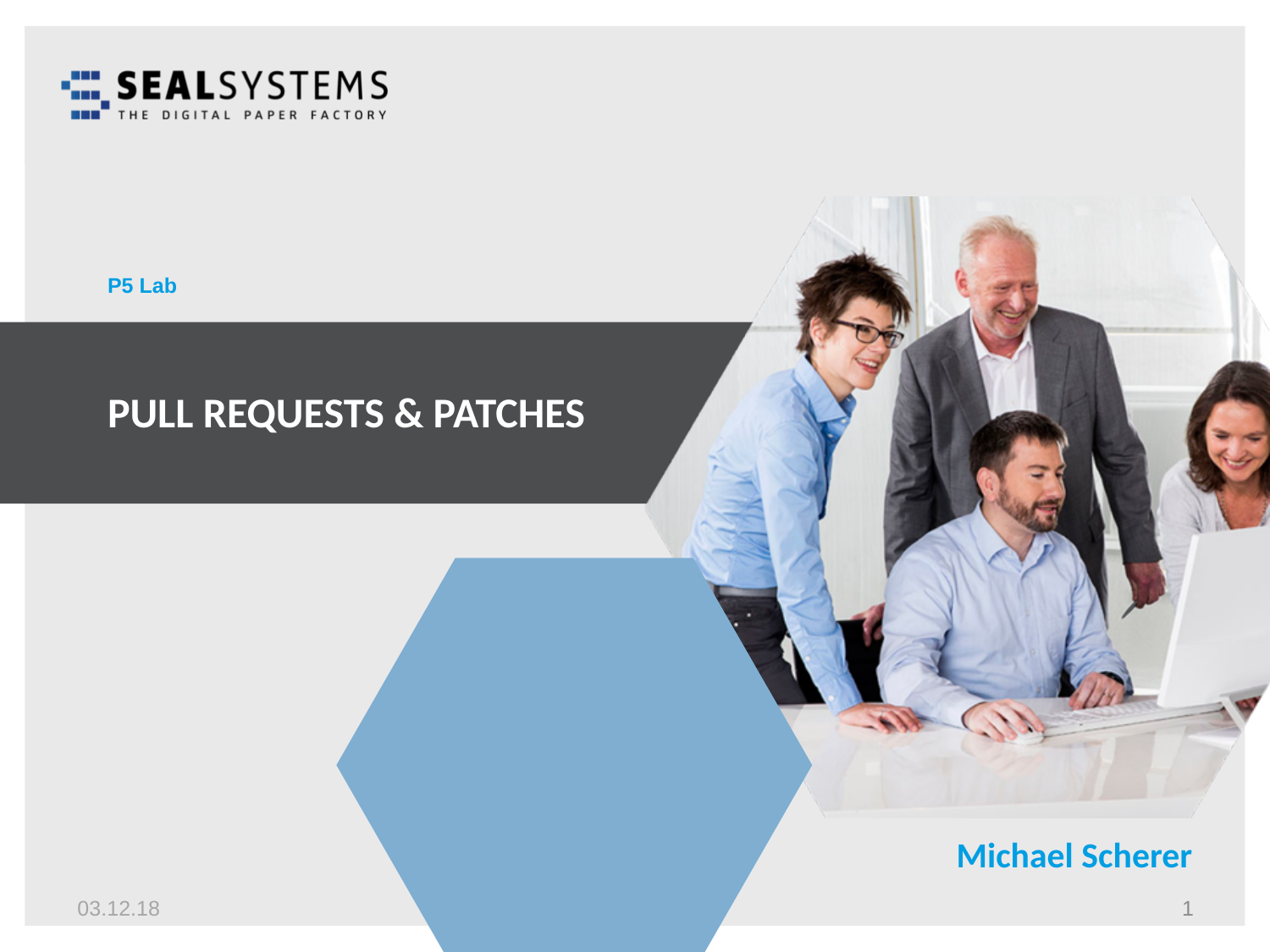

P5 Lab
# Pull Requests & Patches
Michael Scherer
03.12.18
1